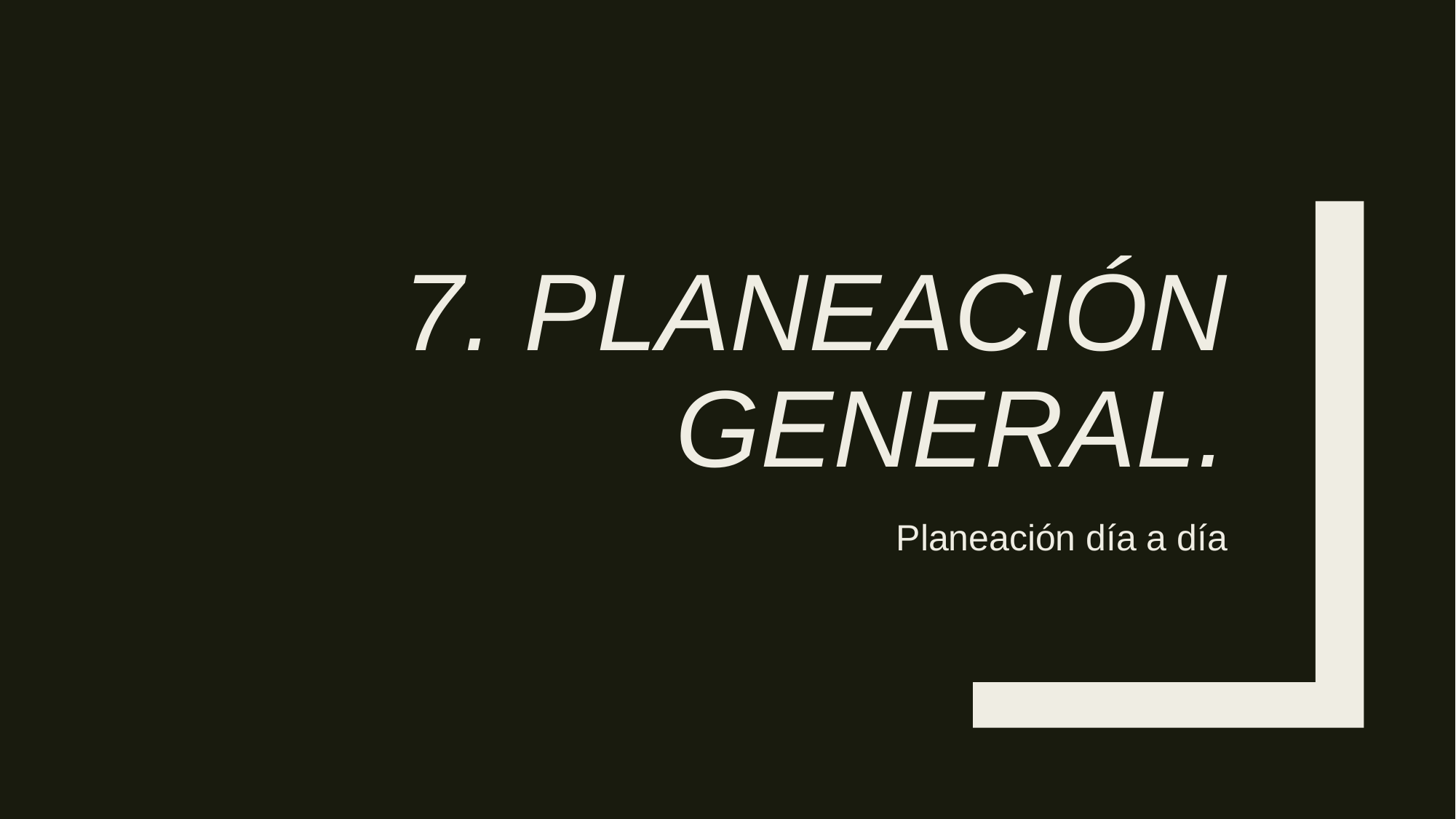

# 7. Planeación general.
Planeación día a día